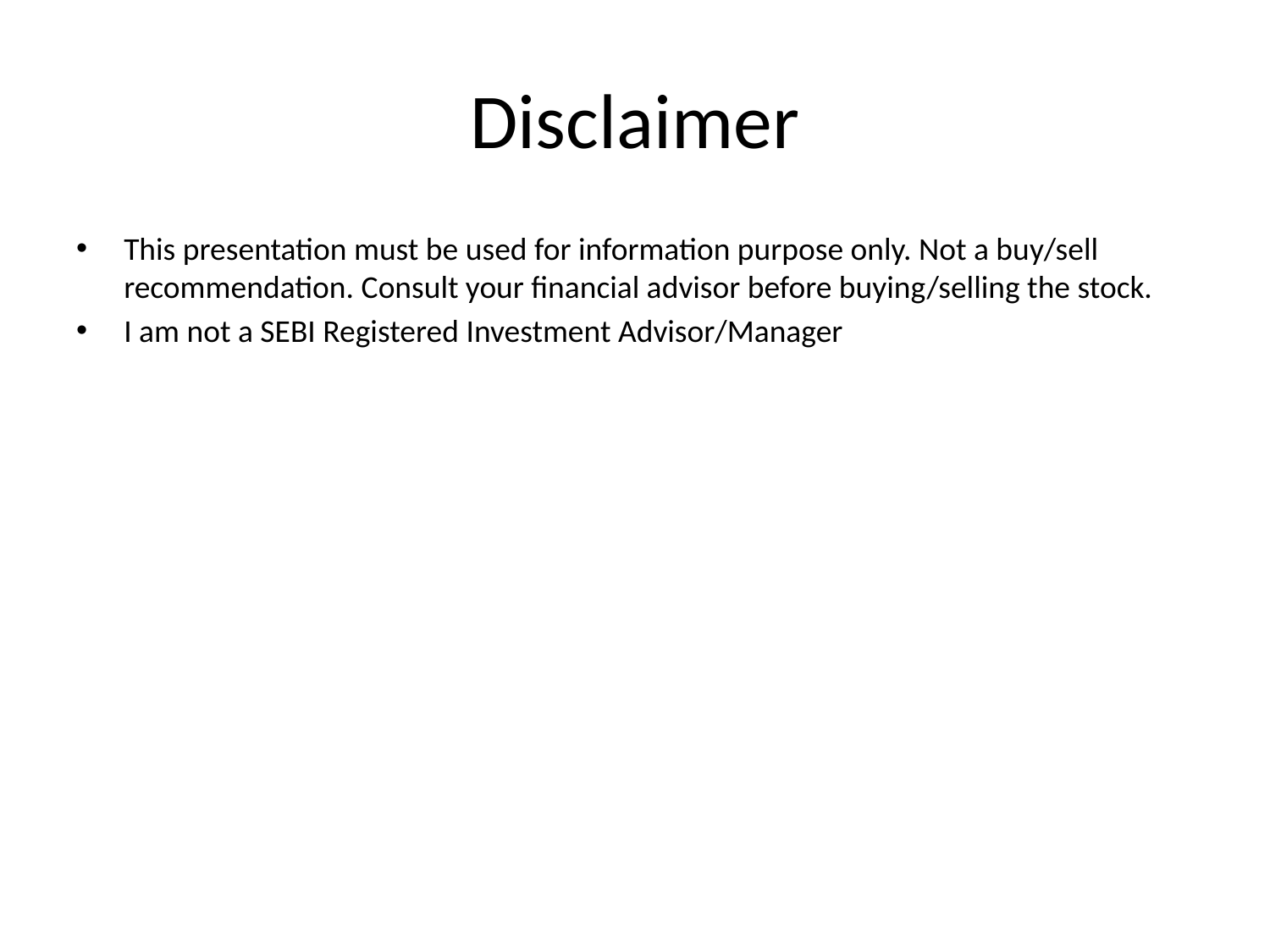

# Disclaimer
This presentation must be used for information purpose only. Not a buy/sell recommendation. Consult your financial advisor before buying/selling the stock.
I am not a SEBI Registered Investment Advisor/Manager